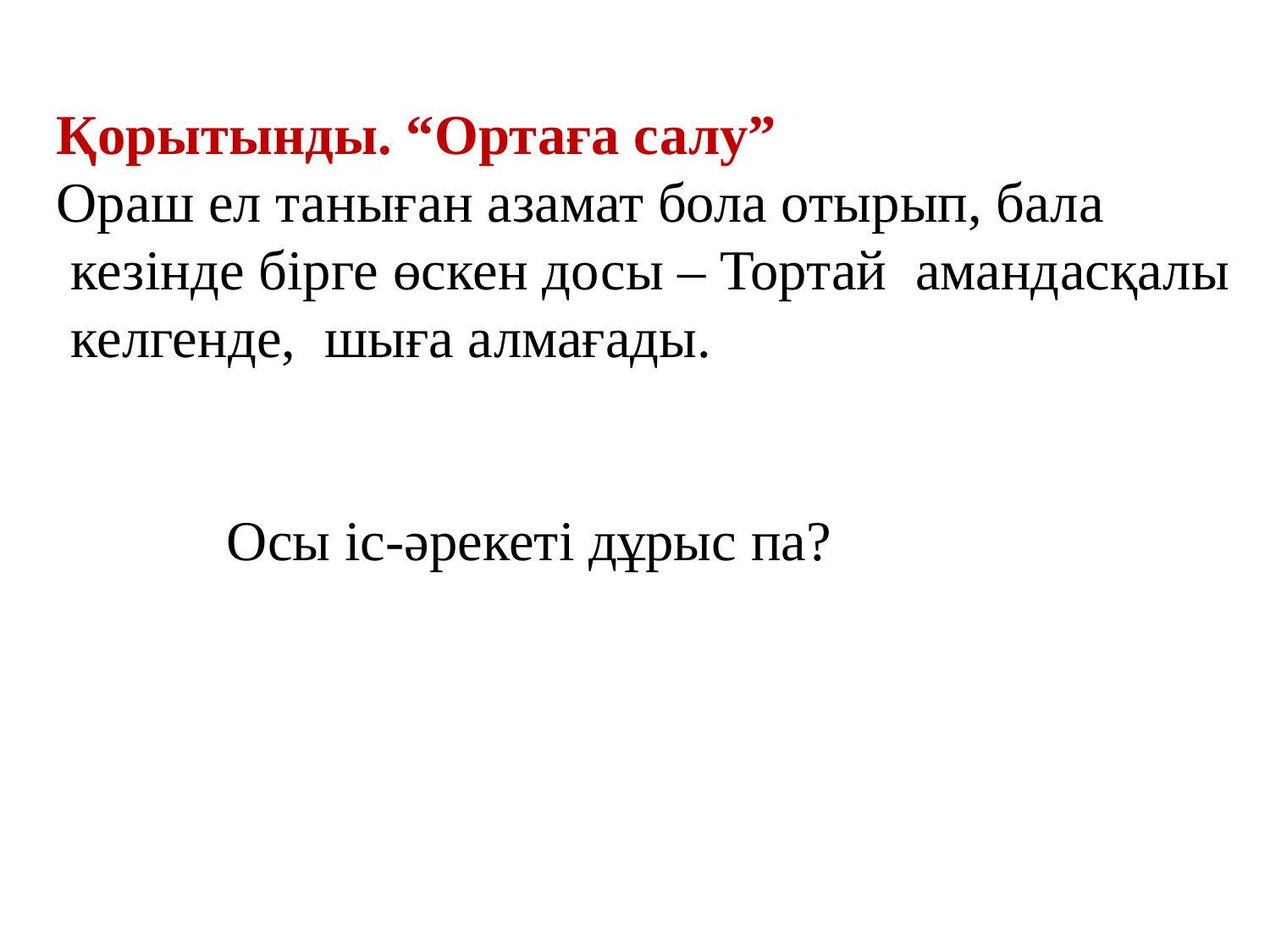

Қорытынды. “Ортаға салу”
Ораш ел таныған азамат бола отырып, бала
 кезінде бірге өскен досы – Тортай  амандасқалы
 келгенде,  шыға алмағады.

            Осы іс-әрекеті дұрыс па?